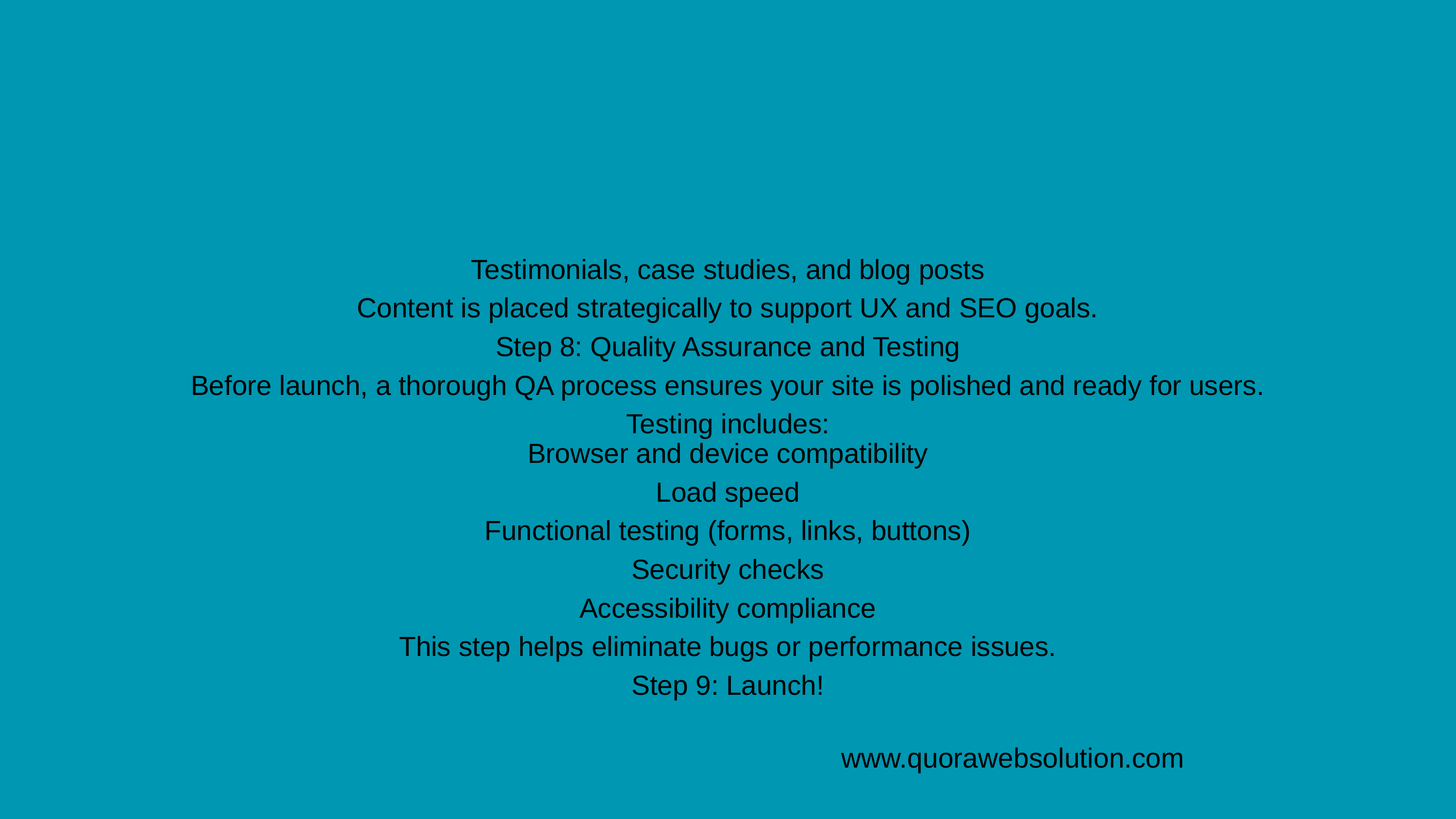

Testimonials, case studies, and blog posts
Content is placed strategically to support UX and SEO goals.
Step 8: Quality Assurance and Testing
Before launch, a thorough QA process ensures your site is polished and ready for users.
Testing includes:
Browser and device compatibility
Load speed
Functional testing (forms, links, buttons)
Security checks
Accessibility compliance
This step helps eliminate bugs or performance issues.
Step 9: Launch!
www.quorawebsolution.com